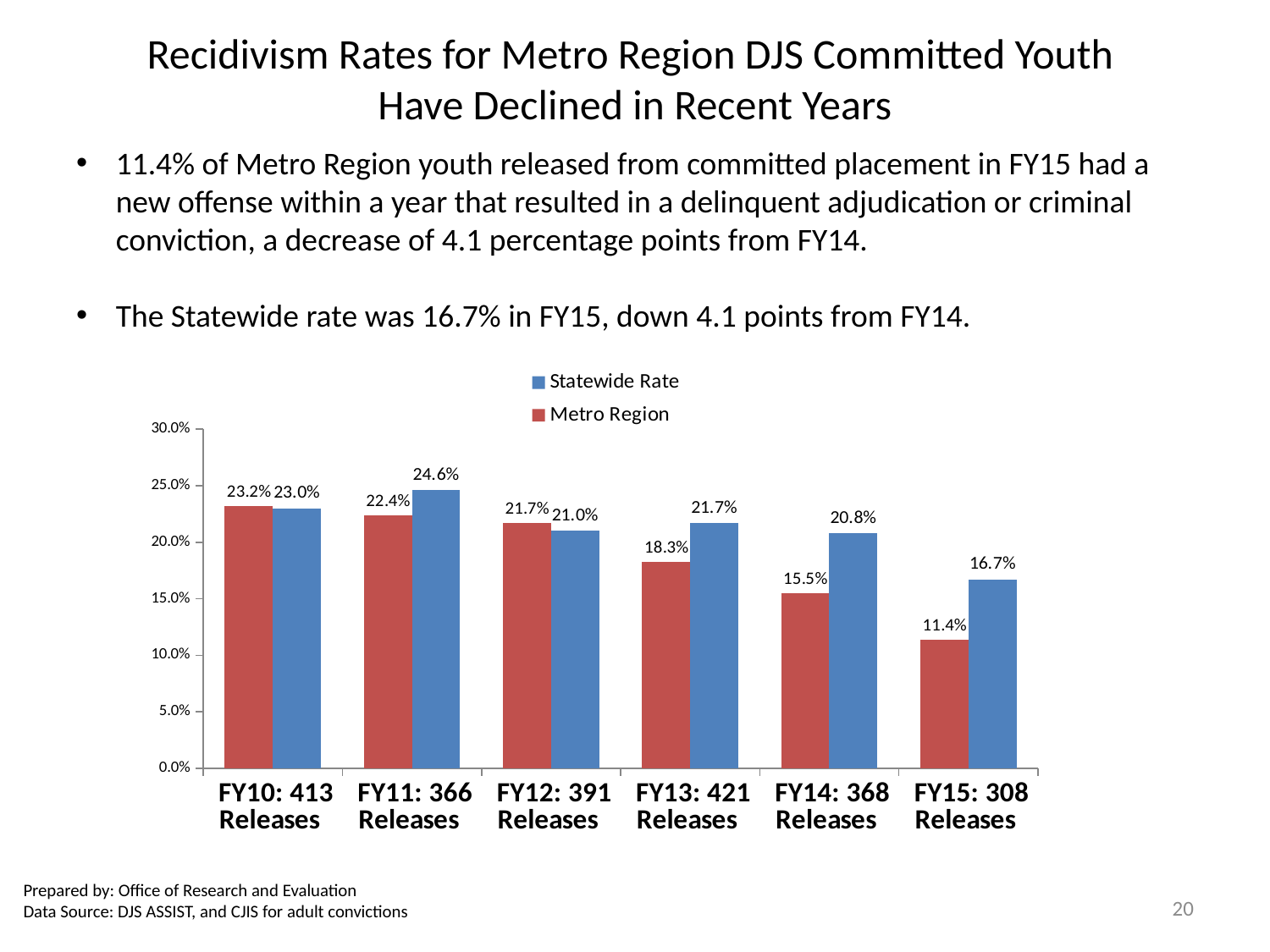

# Recidivism Rates for Metro Region DJS Committed Youth Have Declined in Recent Years
11.4% of Metro Region youth released from committed placement in FY15 had a new offense within a year that resulted in a delinquent adjudication or criminal conviction, a decrease of 4.1 percentage points from FY14.

The Statewide rate was 16.7% in FY15, down 4.1 points from FY14.

### Chart

| Category | Statewide Rate |  |
|---|---|---|
|  FY15: 308 Releases  | 0.16710411198600175 | 0.11363636363636363 |
|  FY14: 368 Releases  | 0.2077727952167414 | 0.15489130434782608 |
|  FY13: 421 Releases  | 0.2169934640522876 | 0.1828978622327791 |
|  FY12: 391 Releases  | 0.21 | 0.21739130434782608 |
|  FY11: 366 Releases  | 0.246 | 0.224 |
|  FY10: 413 Releases  | 0.23 | 0.232 |
Prepared by: Office of Research and Evaluation
Data Source: DJS ASSIST, and CJIS for adult convictions
20